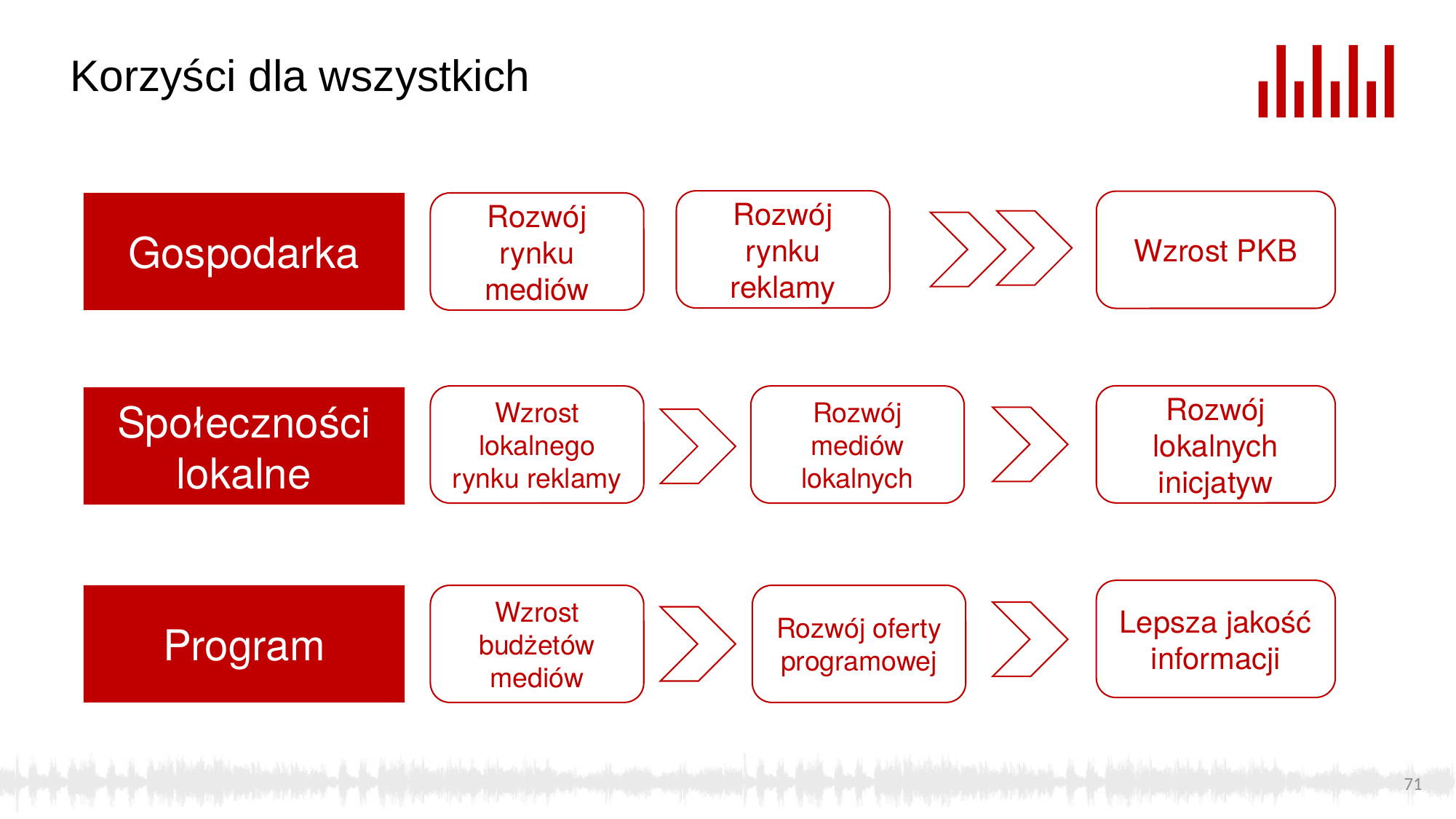

# Korzyści dla wszystkich
Rozwój rynku reklamy
Wzrost PKB
Gospodarka
Rozwój rynku mediów

Rozwój lokalnych inicjatyw
Wzrost lokalnego rynku reklamy
Rozwój mediów lokalnych
Społeczności lokalne

Lepsza jakość informacji
Program
Wzrost budżetów mediów
Rozwój oferty programowej

71